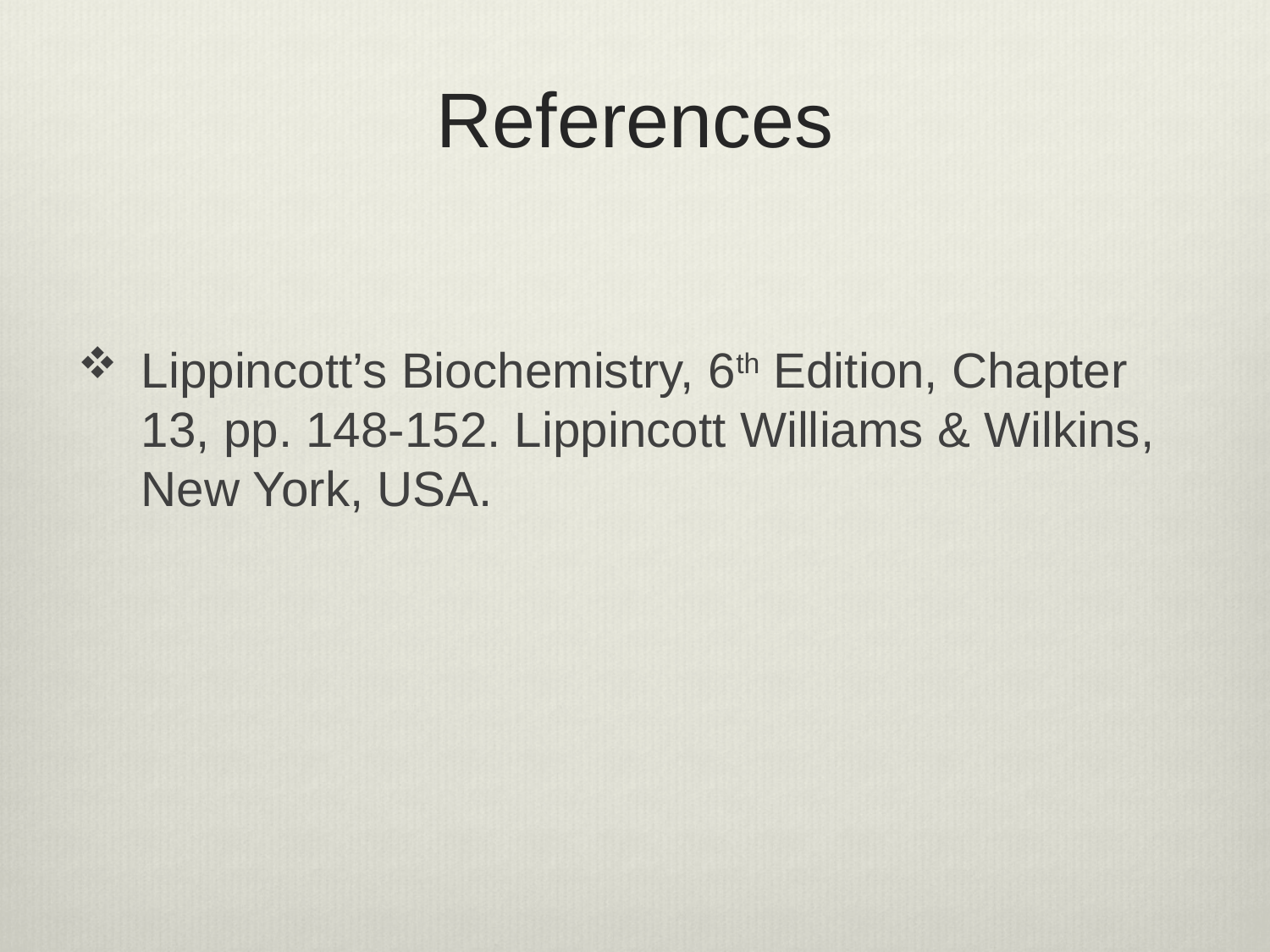

# References

Lippincott’s Biochemistry, 6th Edition, Chapter 13, pp. 148-152. Lippincott Williams & Wilkins, New York, USA.